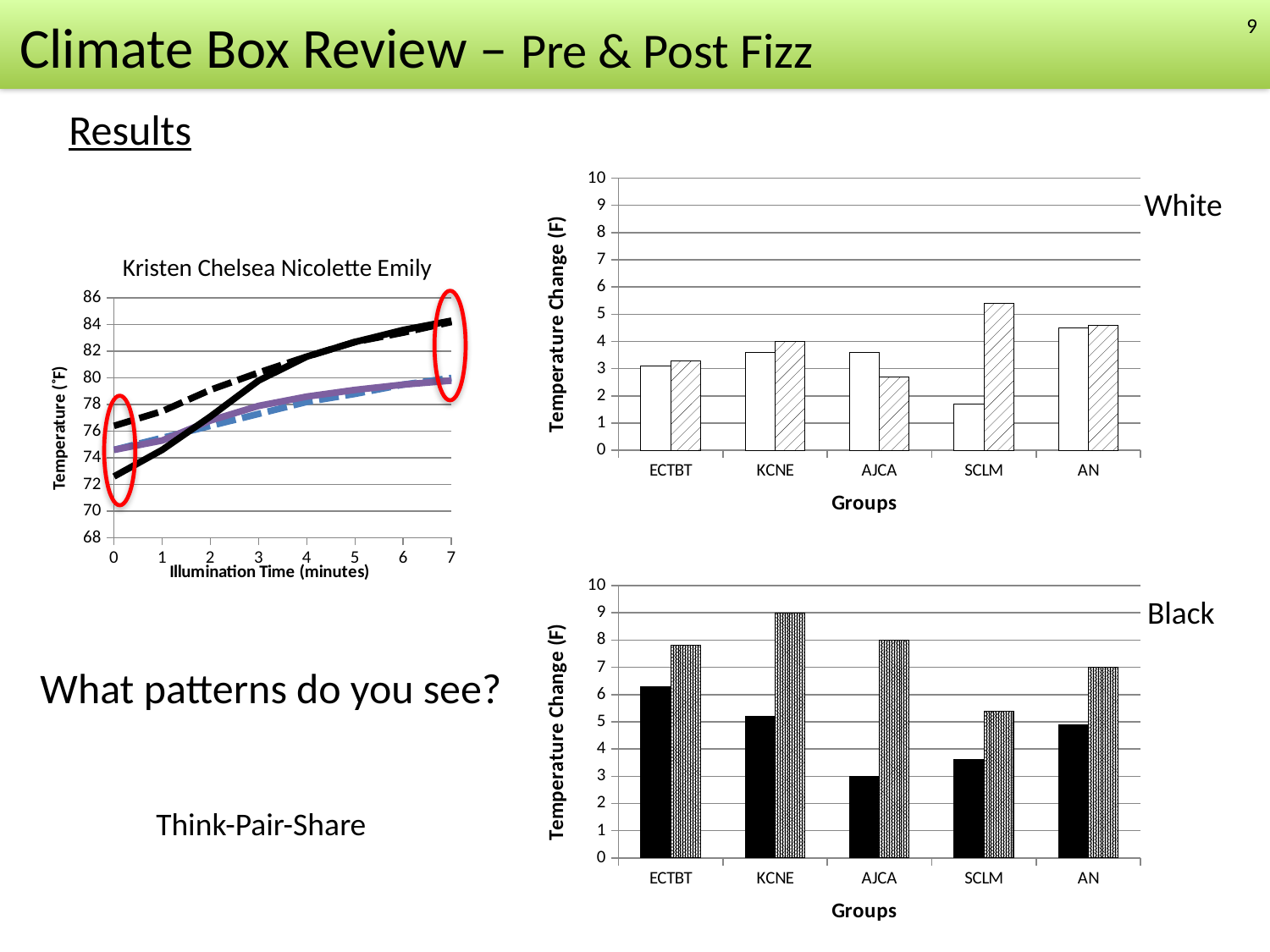

9
Climate Box Review – Pre & Post Fizz
Results

### Chart

| Category |  |  |
|---|---|---|
| ECTBT | 3.100000000000009 | 3.299999999999997 |
| KCNE | 3.600000000000008 | 4.0 |
| AJCA | 3.600000000000008 | 2.700000000000003 |
| SCLM | 1.700000000000003 | 5.400000000000005 |
| AN | 4.5 | 4.600000000000008 |

### Chart

| Category | White Bottom Vinegar & BS (separate) | Black Bottom Vinegar & BS (separate) | Black Bottom Vinegar & BS (mixed) | White Bottom Vinegar & BS (mixed) |
|---|---|---|---|---|
White
Kristen Chelsea Nicolette Emily

### Chart

| Category |  |  |
|---|---|---|
| ECTBT | 6.299999999999997 | 7.799999999999997 |
| KCNE | 5.199999999999989 | 9.0 |
| AJCA | 3.0 | 8.0 |
| SCLM | 3.600000000000008 | 5.400000000000005 |
| AN | 4.900000000000005 | 7.0 |
Black
What patterns do you see?
Think-Pair-Share